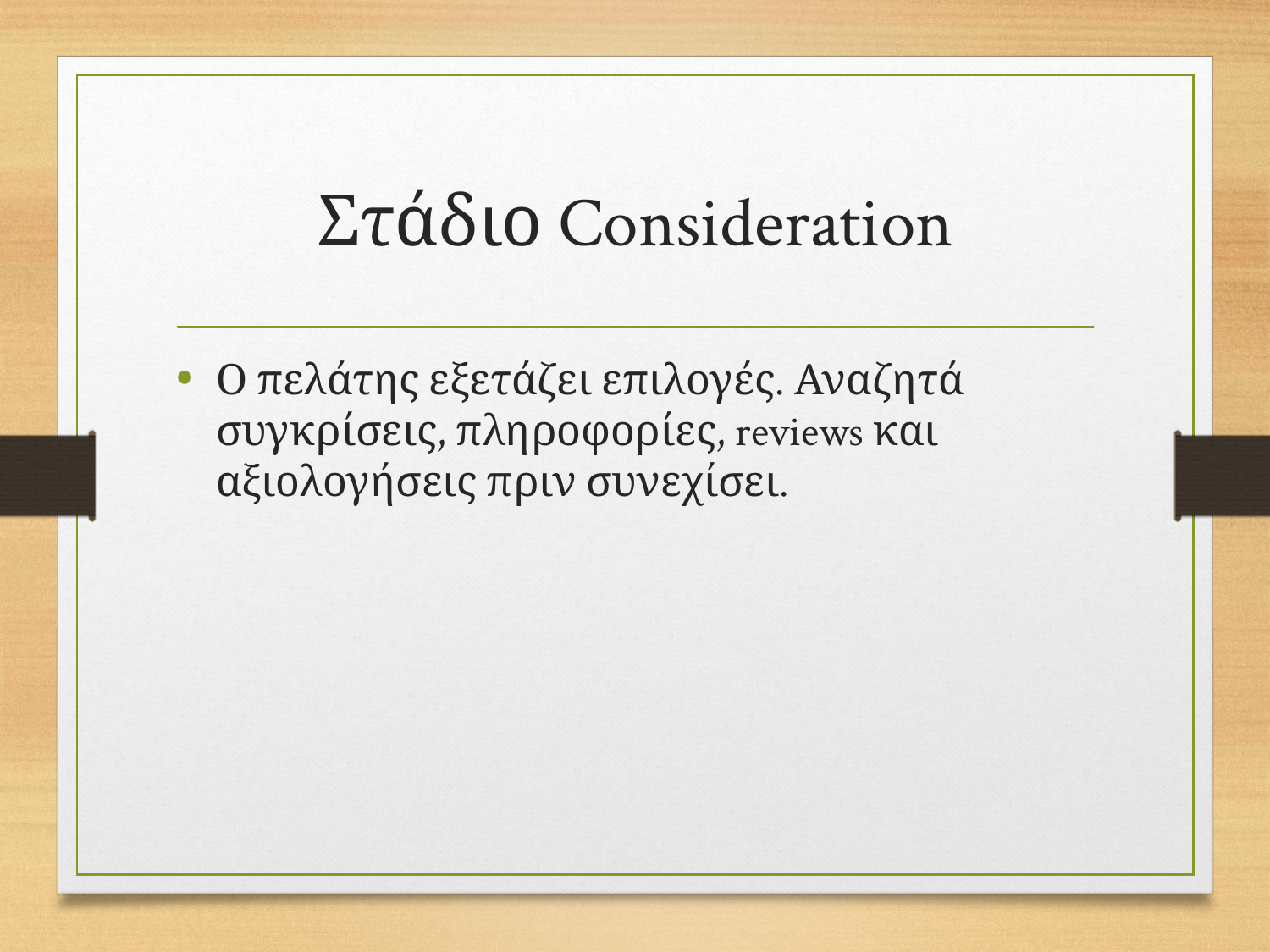

# Στάδιο Consideration
Ο πελάτης εξετάζει επιλογές. Αναζητά συγκρίσεις, πληροφορίες, reviews και αξιολογήσεις πριν συνεχίσει.